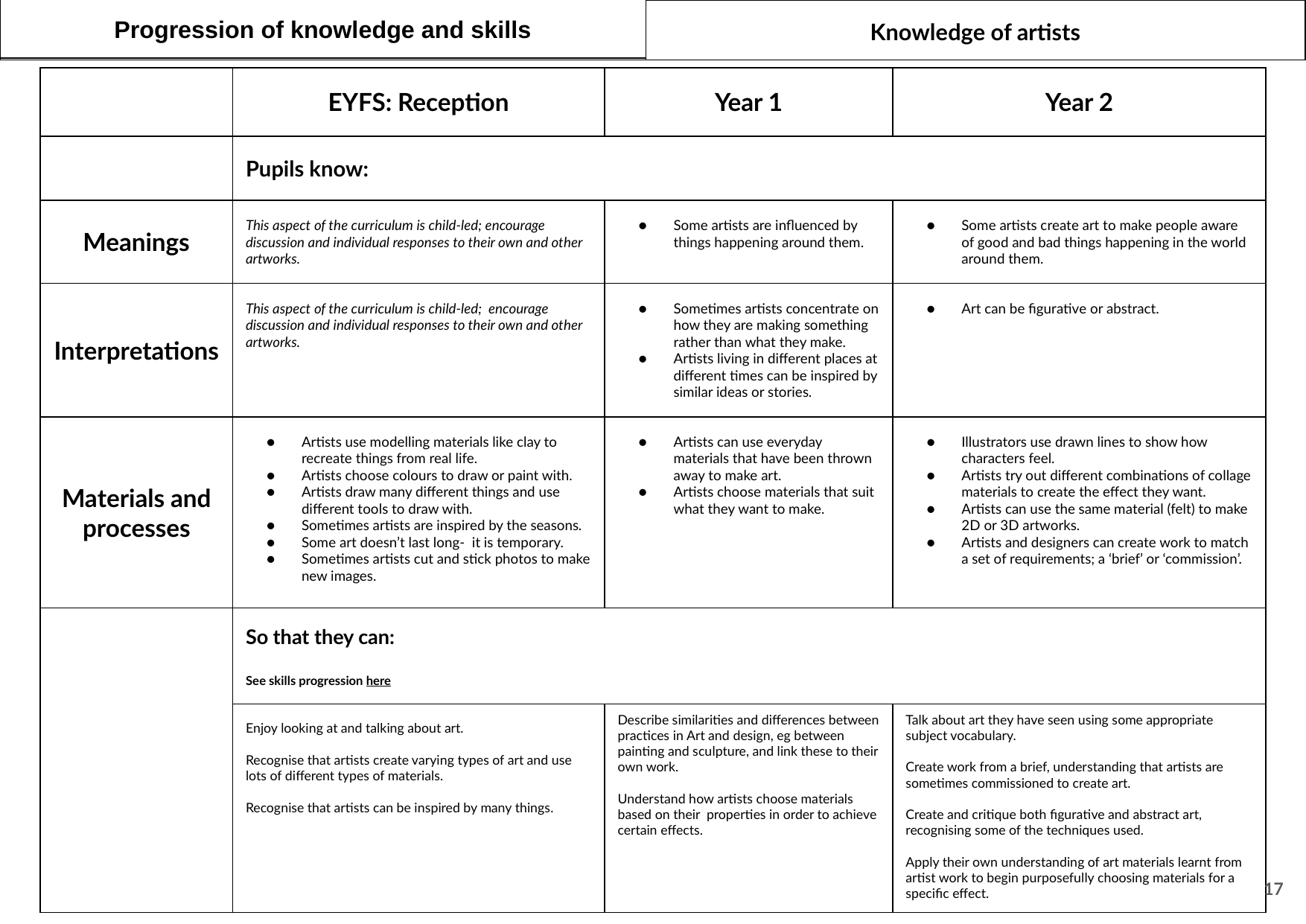

Progression of knowledge and skills
Knowledge of artists
|  | EYFS: Reception | Year 1 | Year 2 |
| --- | --- | --- | --- |
|  | Pupils know: |  |  |
| Meanings | This aspect of the curriculum is child-led; encourage discussion and individual responses to their own and other artworks. | Some artists are influenced by things happening around them. | Some artists create art to make people aware of good and bad things happening in the world around them. |
| Interpretations | This aspect of the curriculum is child-led; encourage discussion and individual responses to their own and other artworks. | Sometimes artists concentrate on how they are making something rather than what they make. Artists living in different places at different times can be inspired by similar ideas or stories. | Art can be figurative or abstract. |
| Materials and processes | Artists use modelling materials like clay to recreate things from real life. Artists choose colours to draw or paint with. Artists draw many different things and use different tools to draw with. Sometimes artists are inspired by the seasons. Some art doesn’t last long- it is temporary. Sometimes artists cut and stick photos to make new images. | Artists can use everyday materials that have been thrown away to make art. Artists choose materials that suit what they want to make. | Illustrators use drawn lines to show how characters feel. Artists try out different combinations of collage materials to create the effect they want. Artists can use the same material (felt) to make 2D or 3D artworks. Artists and designers can create work to match a set of requirements; a ‘brief’ or ‘commission’. |
|  | So that they can: See skills progression here |  |  |
|  | Enjoy looking at and talking about art. Recognise that artists create varying types of art and use lots of different types of materials. Recognise that artists can be inspired by many things. | Describe similarities and differences between practices in Art and design, eg between painting and sculpture, and link these to their own work. Understand how artists choose materials based on their properties in order to achieve certain effects. | Talk about art they have seen using some appropriate subject vocabulary. Create work from a brief, understanding that artists are sometimes commissioned to create art. Create and critique both figurative and abstract art, recognising some of the techniques used. Apply their own understanding of art materials learnt from artist work to begin purposefully choosing materials for a specific effect. |
17